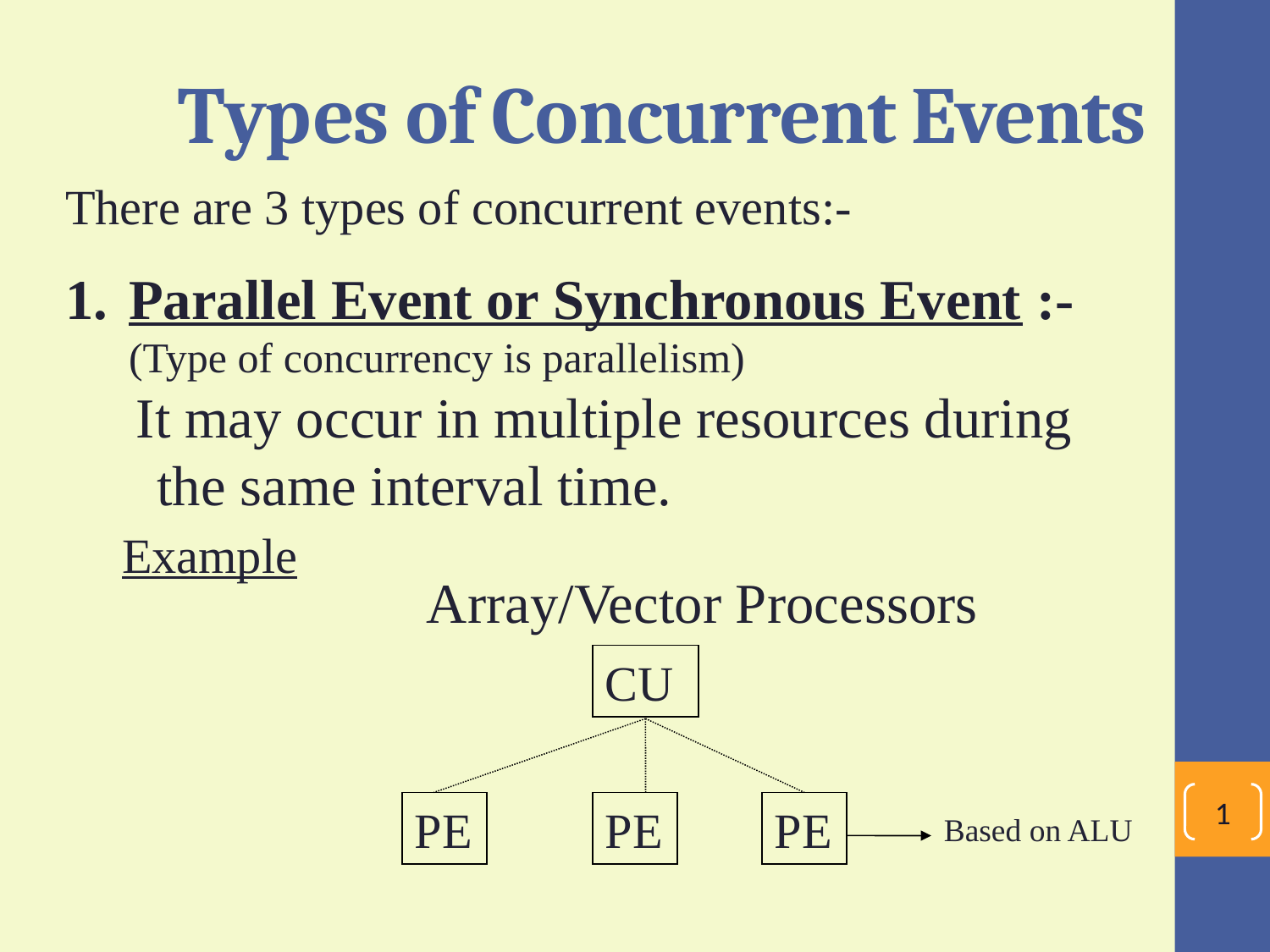

# Types of Concurrent Events
There are 3 types of concurrent events:-
Parallel Event or Synchronous Event :-
      (Type of concurrency is parallelism)
     It may occur in multiple resources during      the same interval time.
    Example
Array/Vector Processors
CU

PE
PE
PE
Based on ALU

1